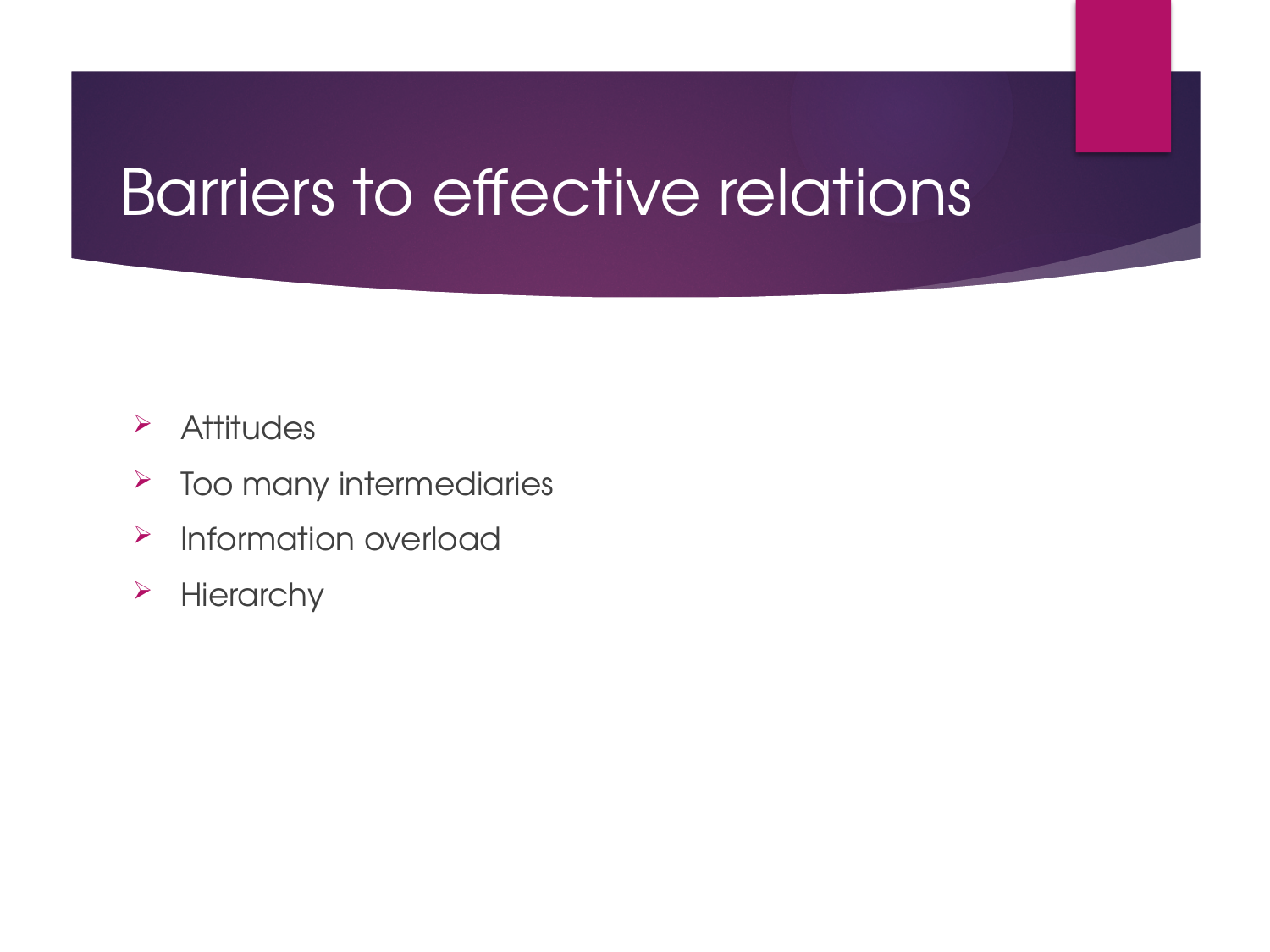

# Barriers to effective relations

Attitudes
Too many intermediaries
Information overload
Hierarchy